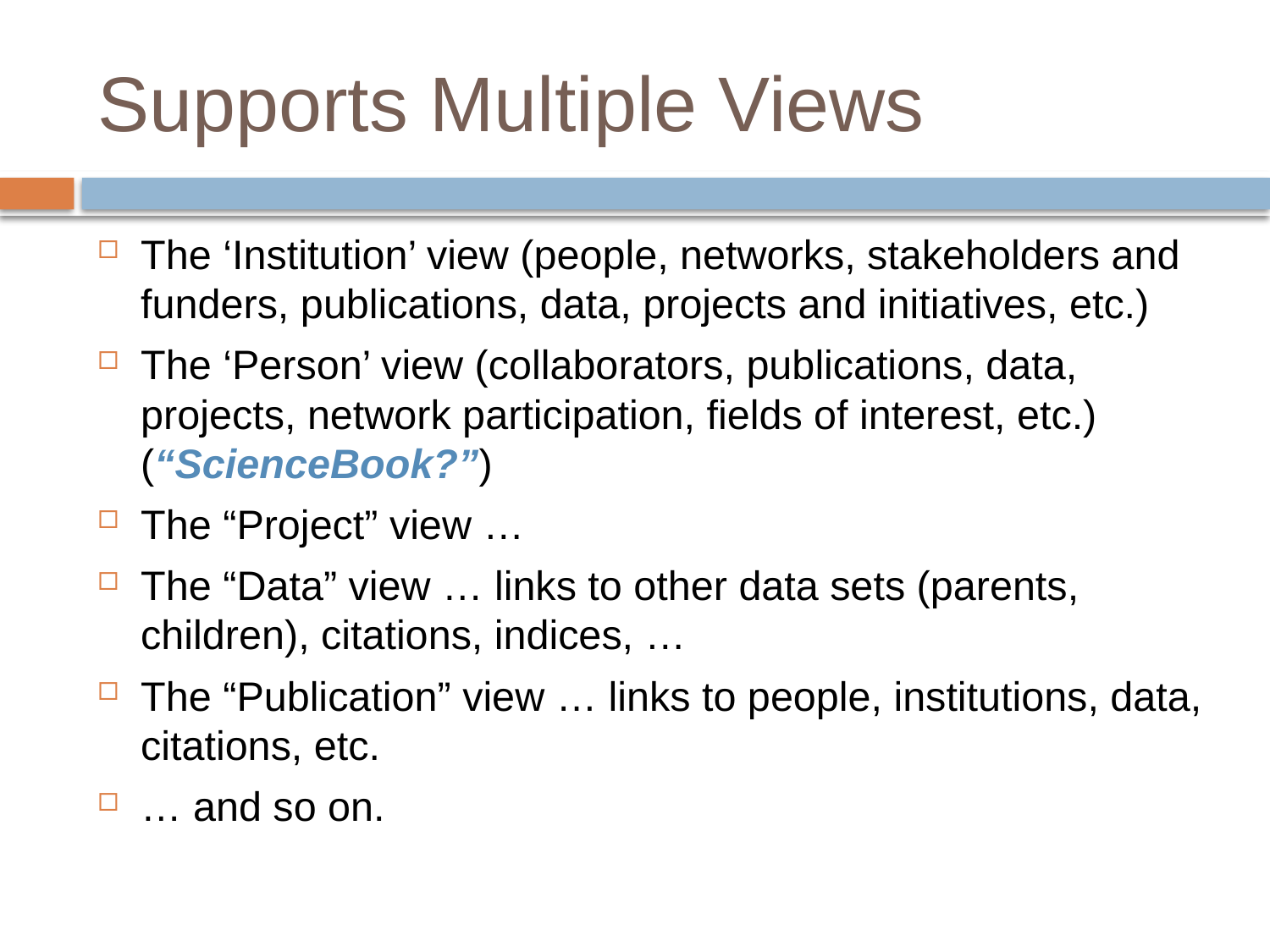

# Supports Multiple Views
The ‘Institution’ view (people, networks, stakeholders and funders, publications, data, projects and initiatives, etc.)
The ‘Person’ view (collaborators, publications, data, projects, network participation, fields of interest, etc.) (“ScienceBook?”)
The “Project” view …
The “Data” view … links to other data sets (parents, children), citations, indices, …
The “Publication” view … links to people, institutions, data, citations, etc.
… and so on.
44